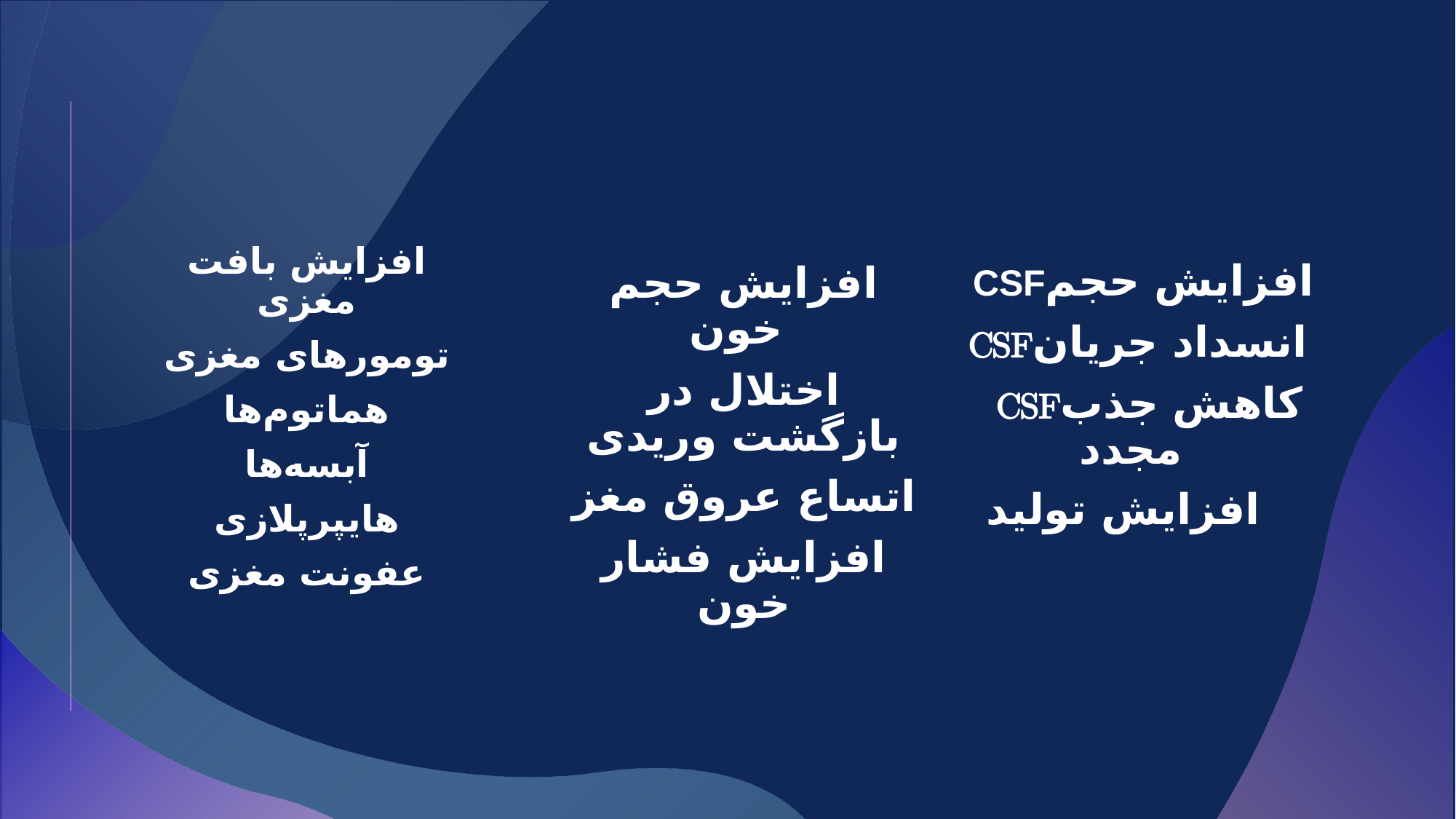

افزایش بافت مغزی
تومورهای مغزی
هماتوم‌ها
آبسه‌ها
هایپرپلازی
عفونت مغزی
 CSFافزایش حجم
CSFانسداد جریان
  CSFکاهش جذب مجدد
افزایش تولید
افزایش حجم خون
اختلال در بازگشت وریدی
اتساع عروق مغز
افزایش فشار خون